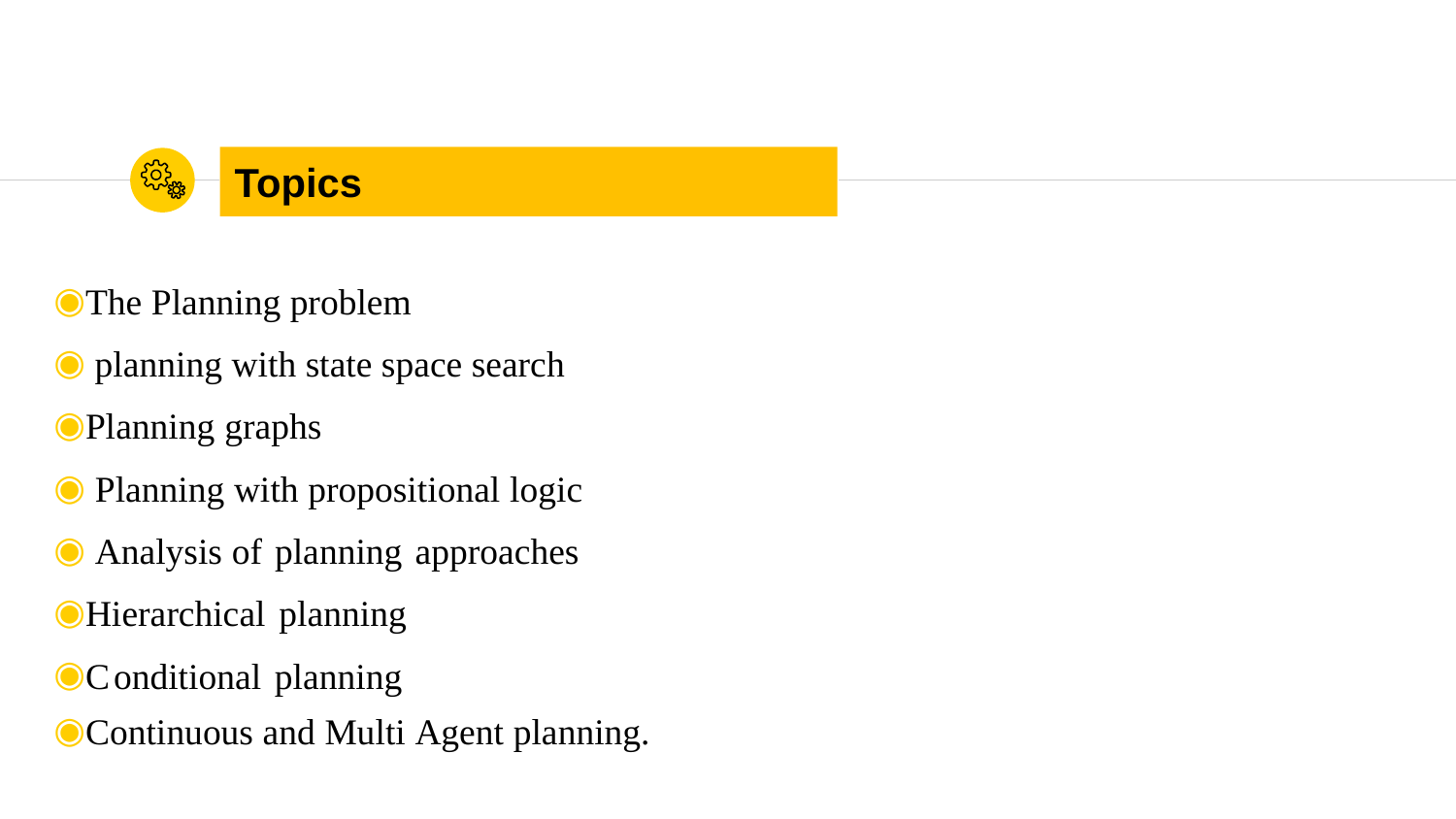

# Topics

The Planning problem
 planning with state space search
Planning graphs
 Planning with propositional logic
 Analysis of  planning approaches
Hierarchical planning
Conditional planning
Continuous and Multi Agent planning.